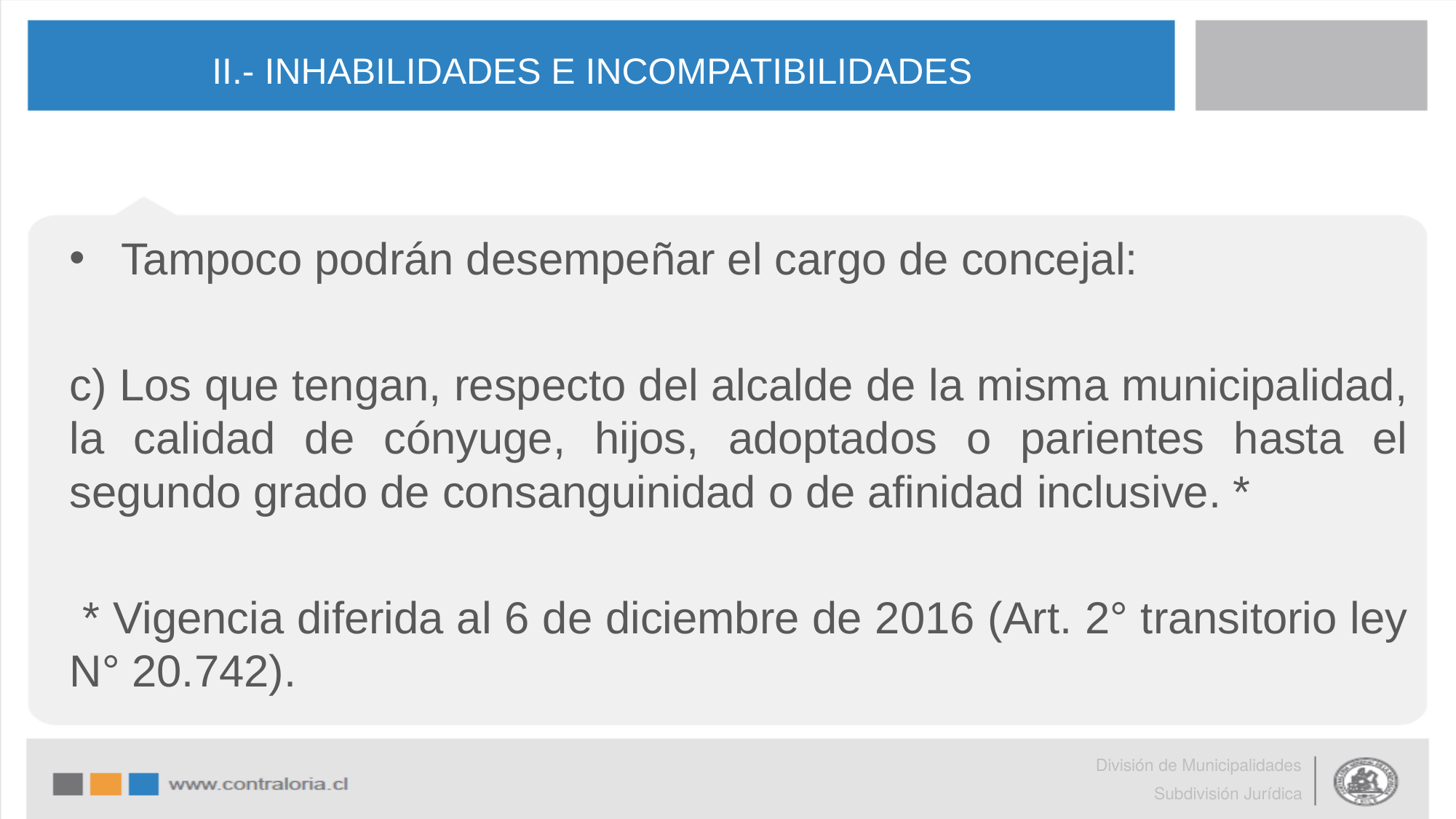

# II.- INHABILIDADES E INCOMPATIBILIDADES
Tampoco podrán desempeñar el cargo de concejal:

c) Los que tengan, respecto del alcalde de la misma municipalidad, la calidad de cónyuge, hijos, adoptados o parientes hasta el segundo grado de consanguinidad o de afinidad inclusive. *

 * Vigencia diferida al 6 de diciembre de 2016 (Art. 2° transitorio ley N° 20.742).

División de Municipalidades

Subdivisión Jurídica